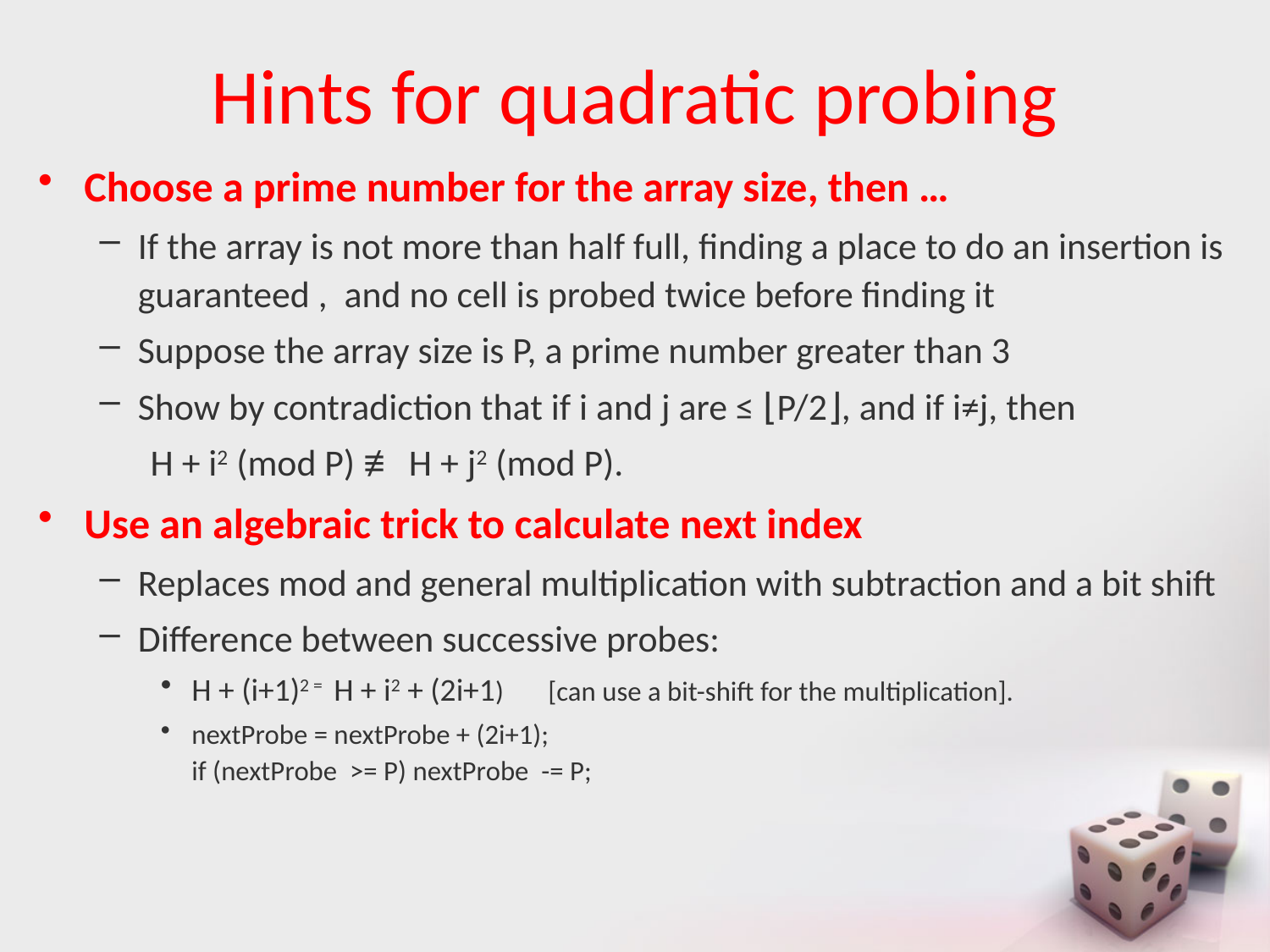

# Hints for quadratic probing
Choose a prime number for the array size, then …
If the array is not more than half full, finding a place to do an insertion is guaranteed ,  and no cell is probed twice before finding it
Suppose the array size is P, a prime number greater than 3
Show by contradiction that if i and j are ≤ ⌊P/2⌋, and if i≠j, then
      H + i2 (mod P) ≢ H + j2 (mod P).
Use an algebraic trick to calculate next index
Replaces mod and general multiplication with subtraction and a bit shift
Difference between successive probes:
H + (i+1)2 =  H + i2 + (2i+1)       [can use a bit-shift for the multiplication].
nextProbe = nextProbe + (2i+1);
if (nextProbe  >= P) nextProbe  -= P;